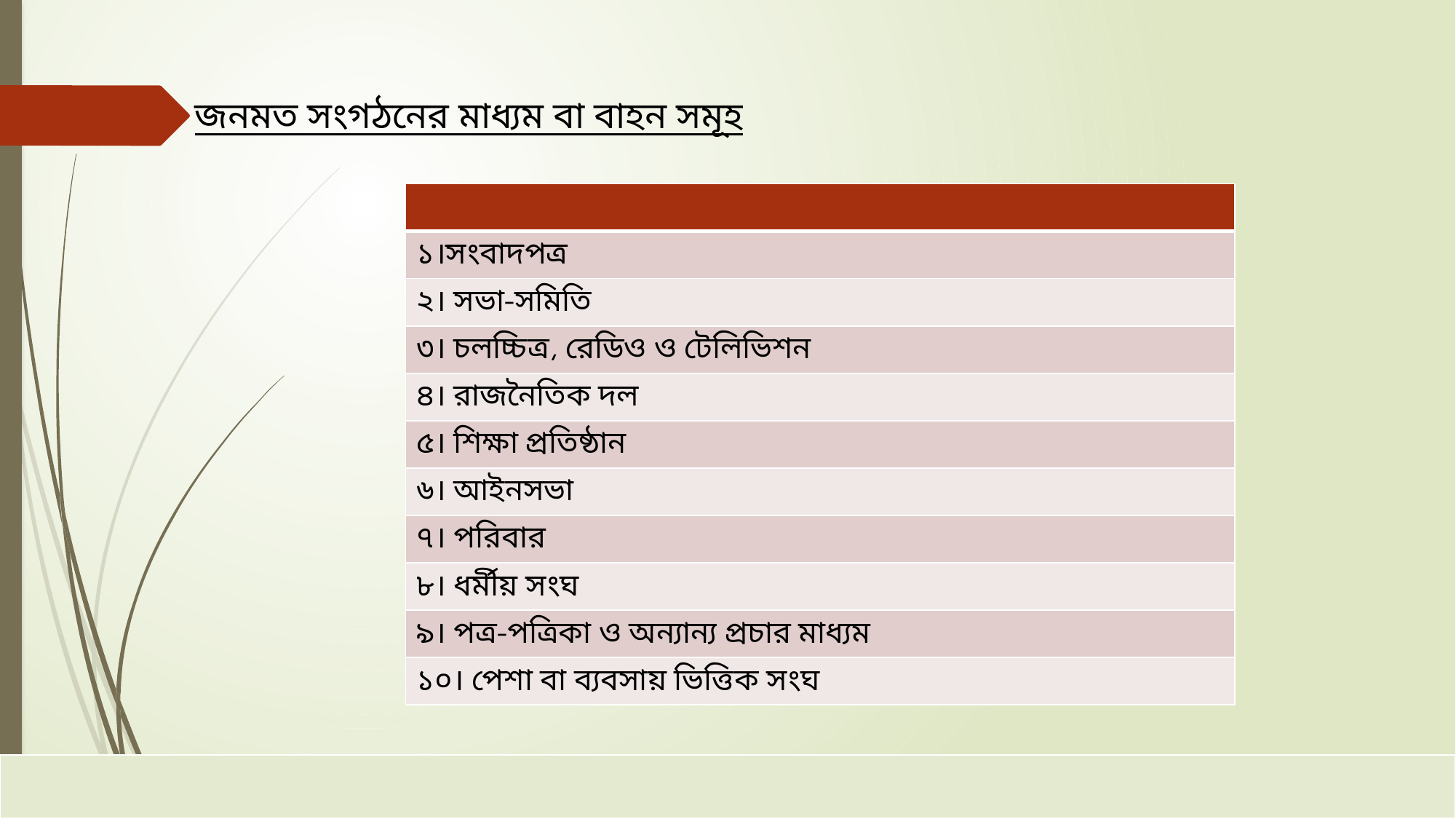

জনমত সংগঠনের মাধ্যম বা বাহন সমূহ
|  |
| --- |
| ১।সংবাদপত্র |
| ২। সভা-সমিতি |
| ৩। চলচ্চিত্র, রেডিও ও টেলিভিশন |
| ৪। রাজনৈতিক দল |
| ৫। শিক্ষা প্রতিষ্ঠান |
| ৬। আইনসভা |
| ৭। পরিবার |
| ৮। ধর্মীয় সংঘ |
| ৯। পত্র-পত্রিকা ও অন্যান্য প্রচার মাধ্যম |
| ১০। পেশা বা ব্যবসায় ভিত্তিক সংঘ |